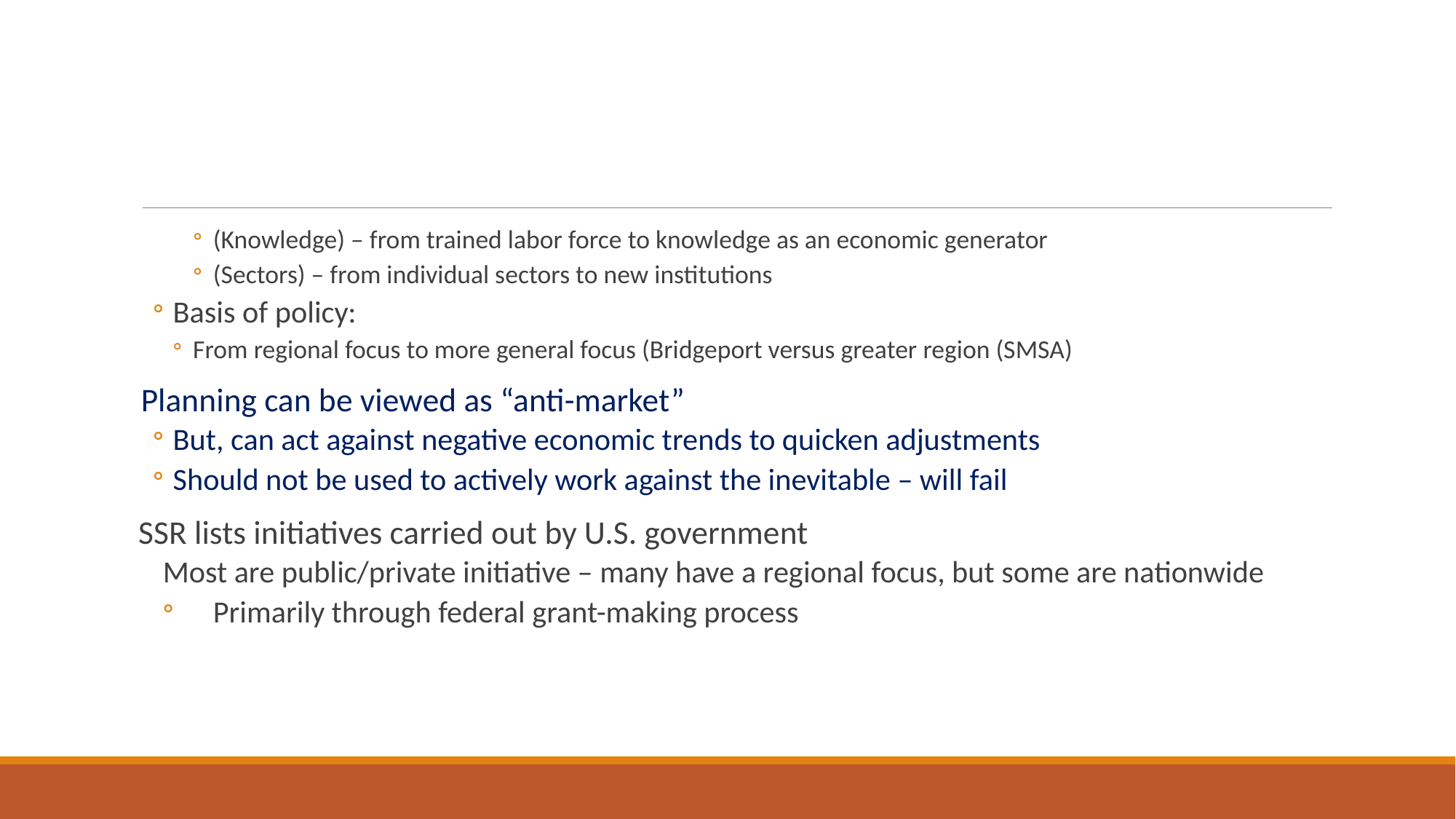

#
(Knowledge) – from trained labor force to knowledge as an economic generator
(Sectors) – from individual sectors to new institutions
Basis of policy:
From regional focus to more general focus (Bridgeport versus greater region (SMSA)
Planning can be viewed as “anti-market”
But, can act against negative economic trends to quicken adjustments
Should not be used to actively work against the inevitable – will fail
 SSR lists initiatives carried out by U.S. government
Most are public/private initiative – many have a regional focus, but some are nationwide
Primarily through federal grant-making process